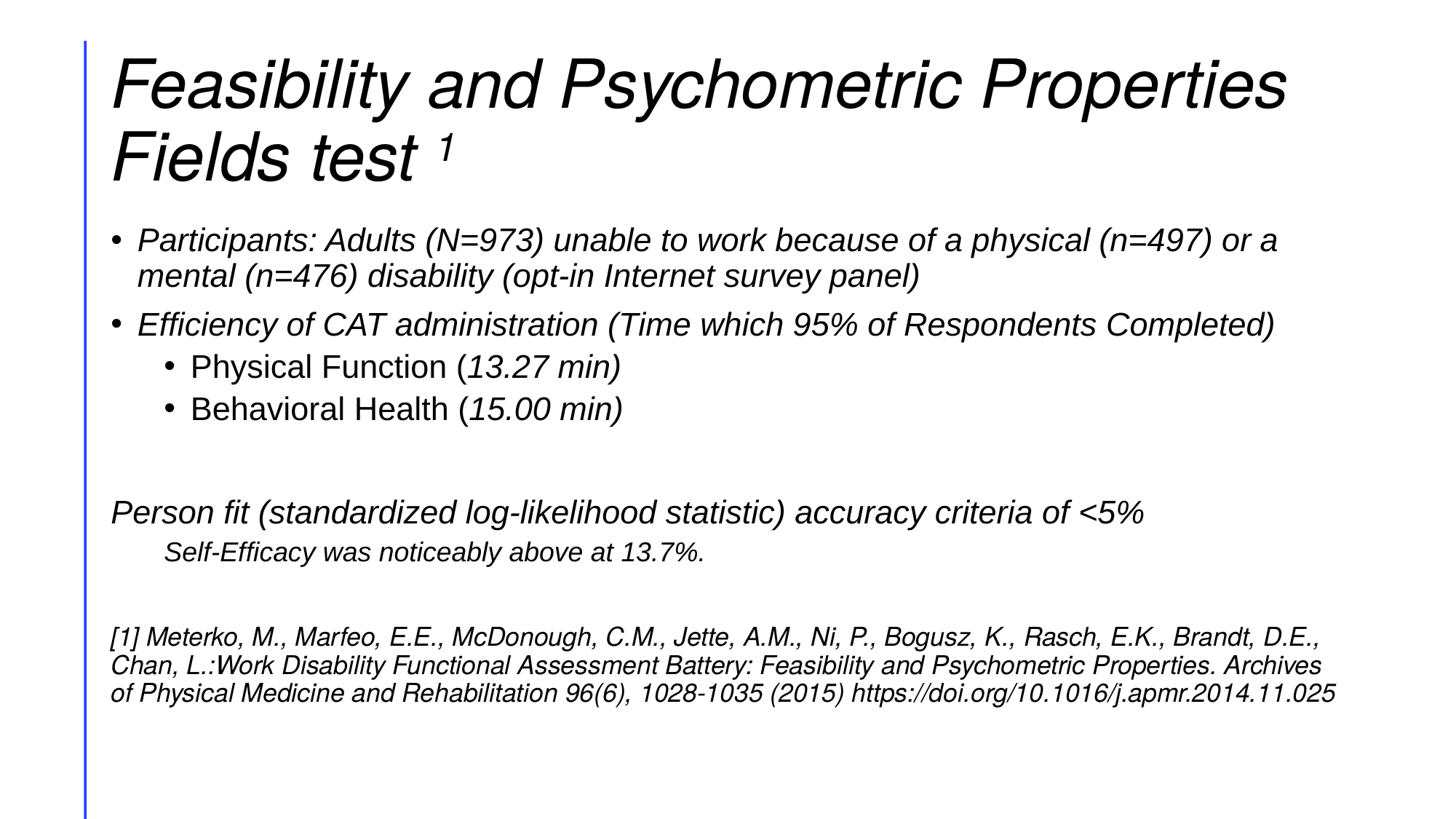

# Feasibility and Psychometric Properties Fields test 1
Participants: Adults (N=973) unable to work because of a physical (n=497) or a mental (n=476) disability (opt-in Internet survey panel)
Efficiency of CAT administration (Time which 95% of Respondents Completed)
Physical Function (13.27 min)
Behavioral Health (15.00 min)

Person fit (standardized log-likelihood statistic) accuracy criteria of <5%
Self-Efficacy was noticeably above at 13.7%.

[1] Meterko, M., Marfeo, E.E., McDonough, C.M., Jette, A.M., Ni, P., Bogusz, K., Rasch, E.K., Brandt, D.E., Chan, L.:Work Disability Functional Assessment Battery: Feasibility and Psychometric Properties. Archives of Physical Medicine and Rehabilitation 96(6), 1028-1035 (2015) https://doi.org/10.1016/j.apmr.2014.11.025